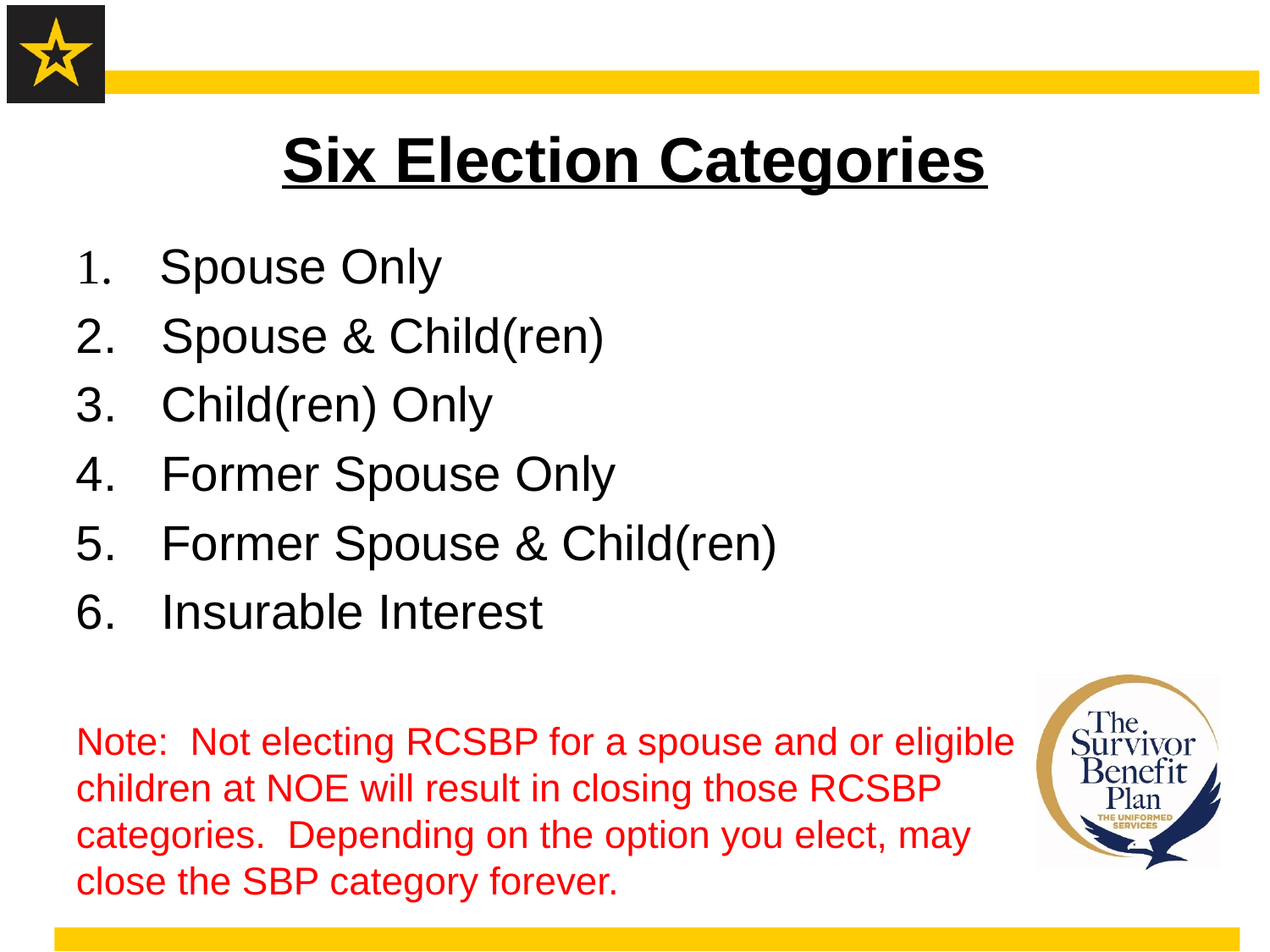

# Six Election Categories
 Spouse Only
 Spouse & Child(ren)
 Child(ren) Only
 Former Spouse Only
 Former Spouse & Child(ren)
 Insurable Interest

Note:  Not electing RCSBP for a spouse and or eligible     children at NOE will result in closing those RCSBP      categories.  Depending on the option you elect, may             close the SBP category forever.